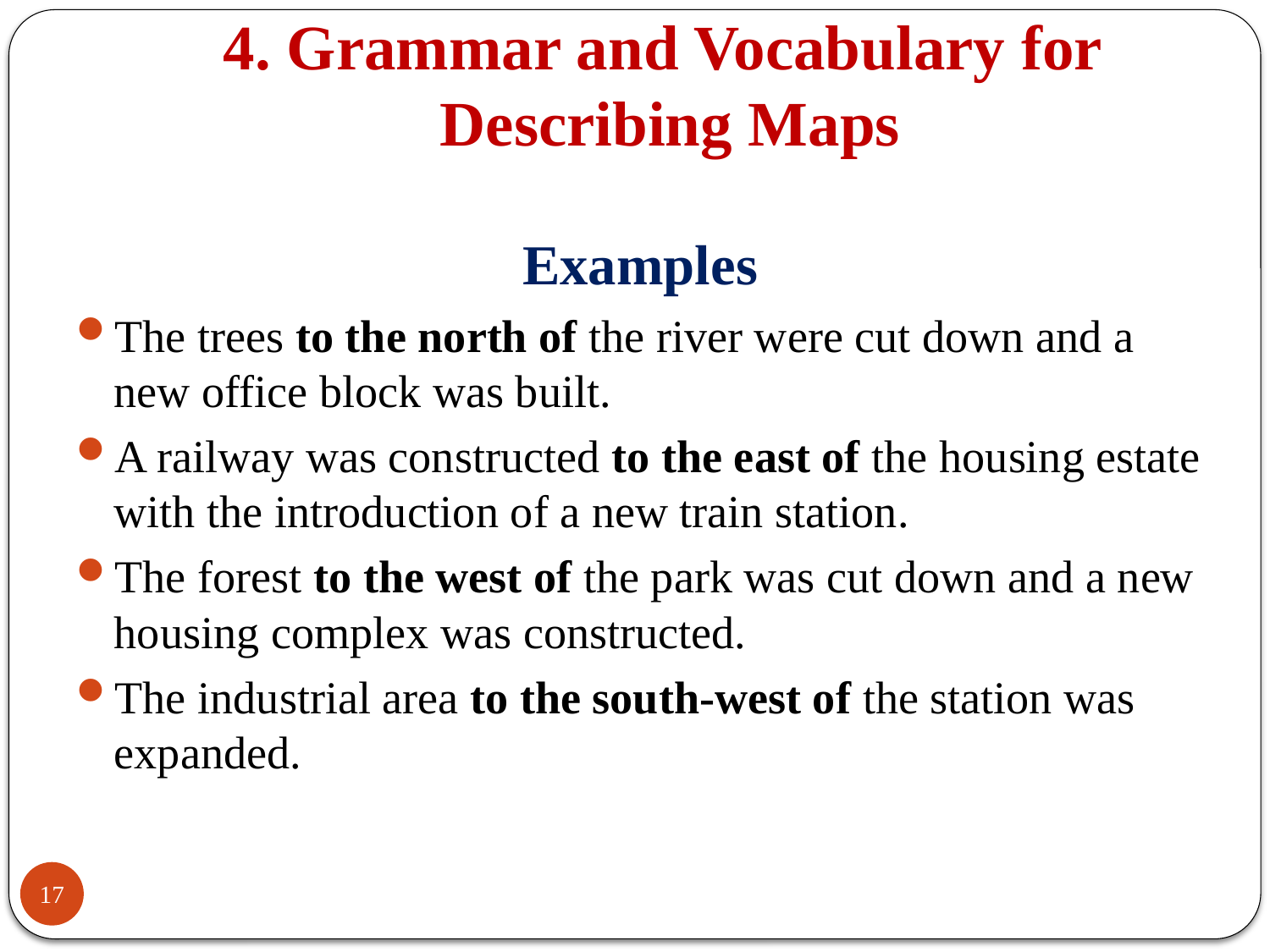

4. Grammar and Vocabulary for
Describing Maps
Examples
The trees to the north of the river were cut down and a new office block was built.
A railway was constructed to the east of the housing estate with the introduction of a new train station.
The forest to the west of the park was cut down and a new housing complex was constructed.
The industrial area to the south-west of the station was expanded.

17